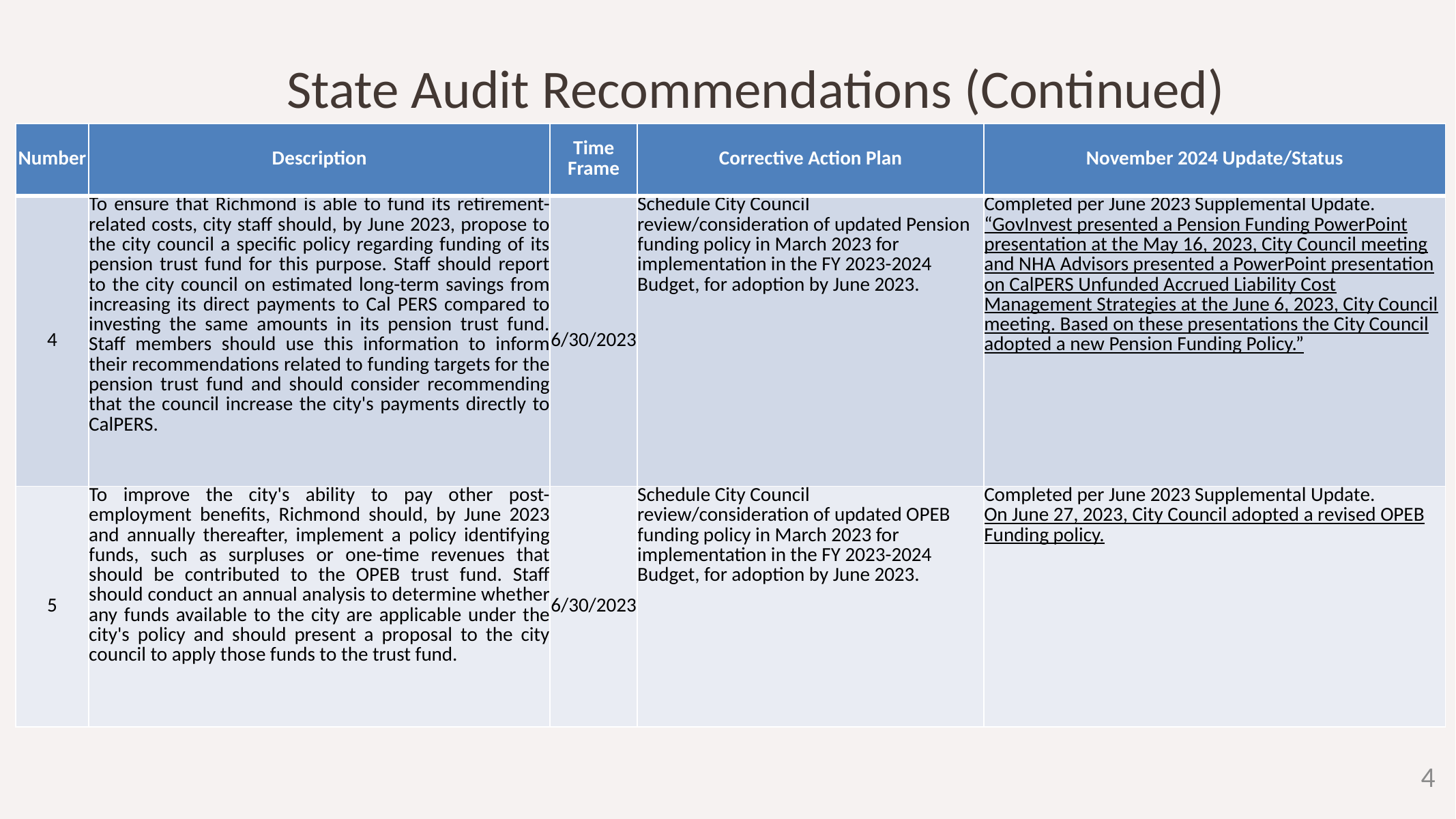

State Audit Recommendations (Continued)
| Number | Description | Time Frame | Corrective Action Plan | November 2024 Update/Status |
| --- | --- | --- | --- | --- |
| 4 | To ensure that Richmond is able to fund its retirement-related costs, city staff should, by June 2023, propose to the city council a specific policy regarding funding of its pension trust fund for this purpose. Staff should report to the city council on estimated long-term savings from increasing its direct payments to Cal PERS compared to investing the same amounts in its pension trust fund. Staff members should use this information to inform their recommendations related to funding targets for the pension trust fund and should consider recommending that the council increase the city's payments directly to CalPERS. | 6/30/2023 | Schedule City Council review/consideration of updated Pension funding policy in March 2023 for implementation in the FY 2023-2024 Budget, for adoption by June 2023. | Completed per June 2023 Supplemental Update. “GovInvest presented a Pension Funding PowerPoint presentation at the May 16, 2023, City Council meeting and NHA Advisors presented a PowerPoint presentation on CalPERS Unfunded Accrued Liability Cost Management Strategies at the June 6, 2023, City Council meeting. Based on these presentations the City Council adopted a new Pension Funding Policy.” |
| 5 | To improve the city's ability to pay other post-employment benefits, Richmond should, by June 2023 and annually thereafter, implement a policy identifying funds, such as surpluses or one-time revenues that should be contributed to the OPEB trust fund. Staff should conduct an annual analysis to determine whether any funds available to the city are applicable under the city's policy and should present a proposal to the city council to apply those funds to the trust fund. | 6/30/2023 | Schedule City Council review/consideration of updated OPEB funding policy in March 2023 for implementation in the FY 2023-2024 Budget, for adoption by June 2023. | Completed per June 2023 Supplemental Update. On June 27, 2023, City Council adopted a revised OPEB Funding policy. |
0
3
4